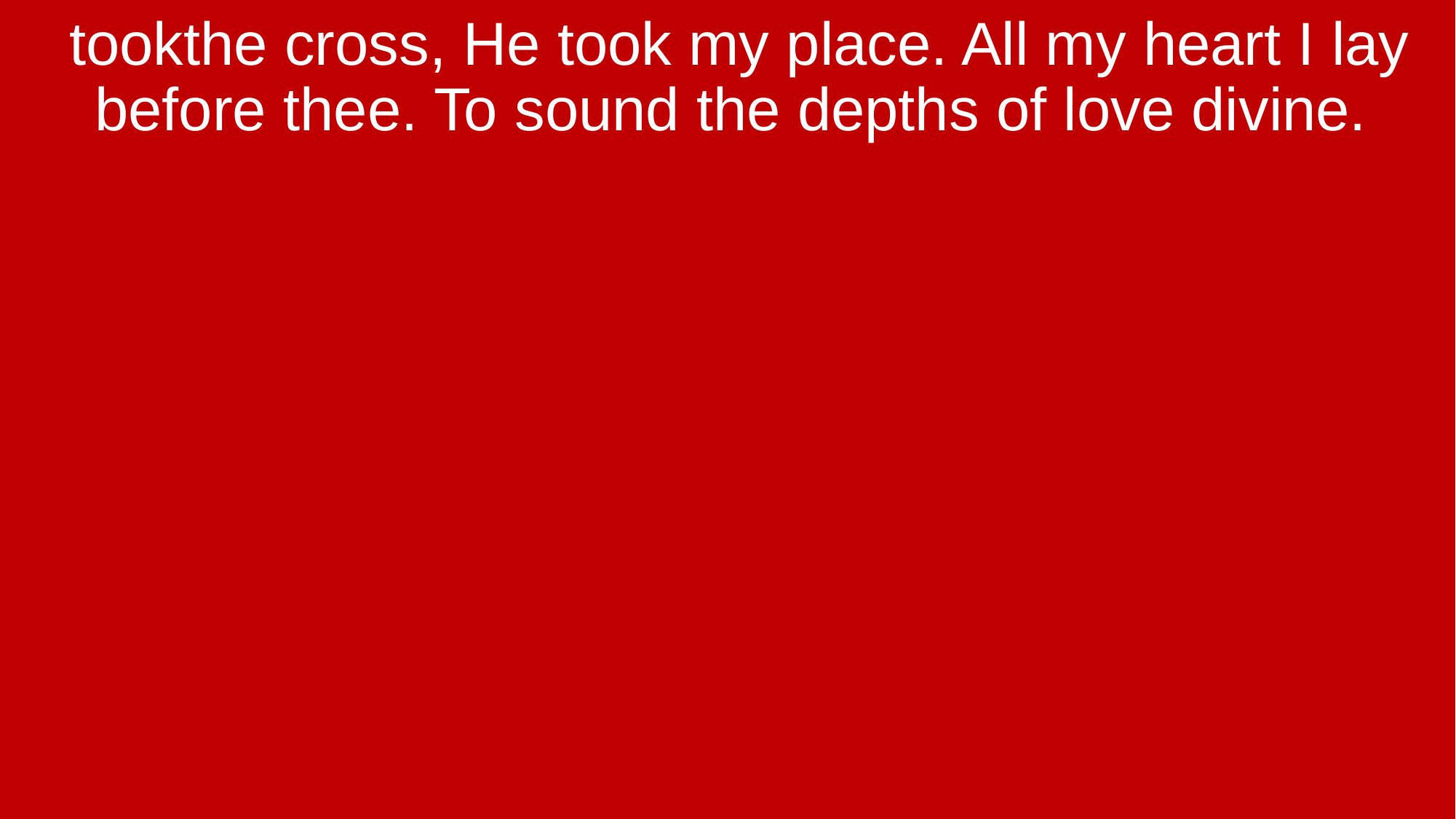

tookthe cross, He took my place. All my heart I lay before thee. To sound the depths of love divine.